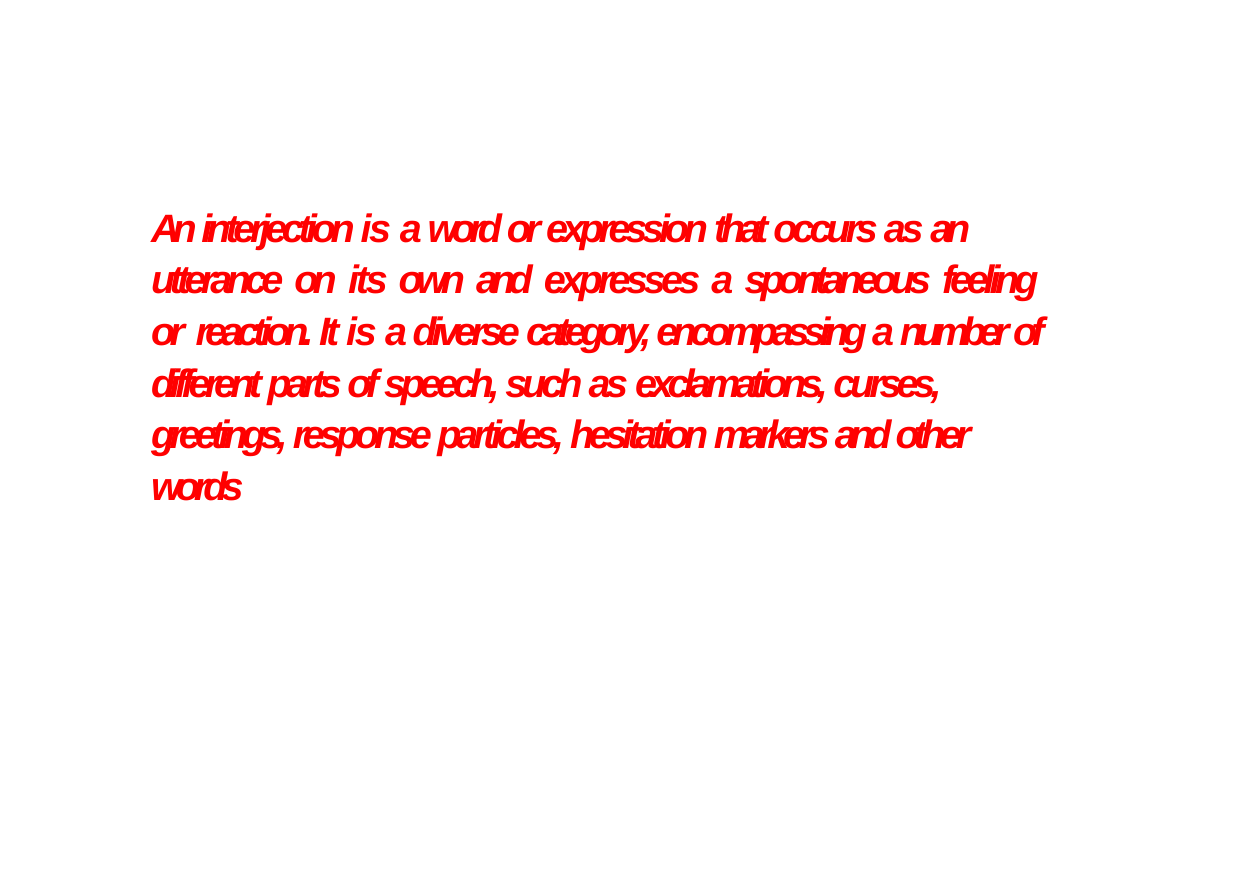

An interjection is a word or expression that occurs as an  utterance on its own and expresses a spontaneous feeling or  reaction. It is a diverse category, encompassing a number of  different parts of speech, such as exclamations, curses,  greetings, response particles, hesitation markers and other  words